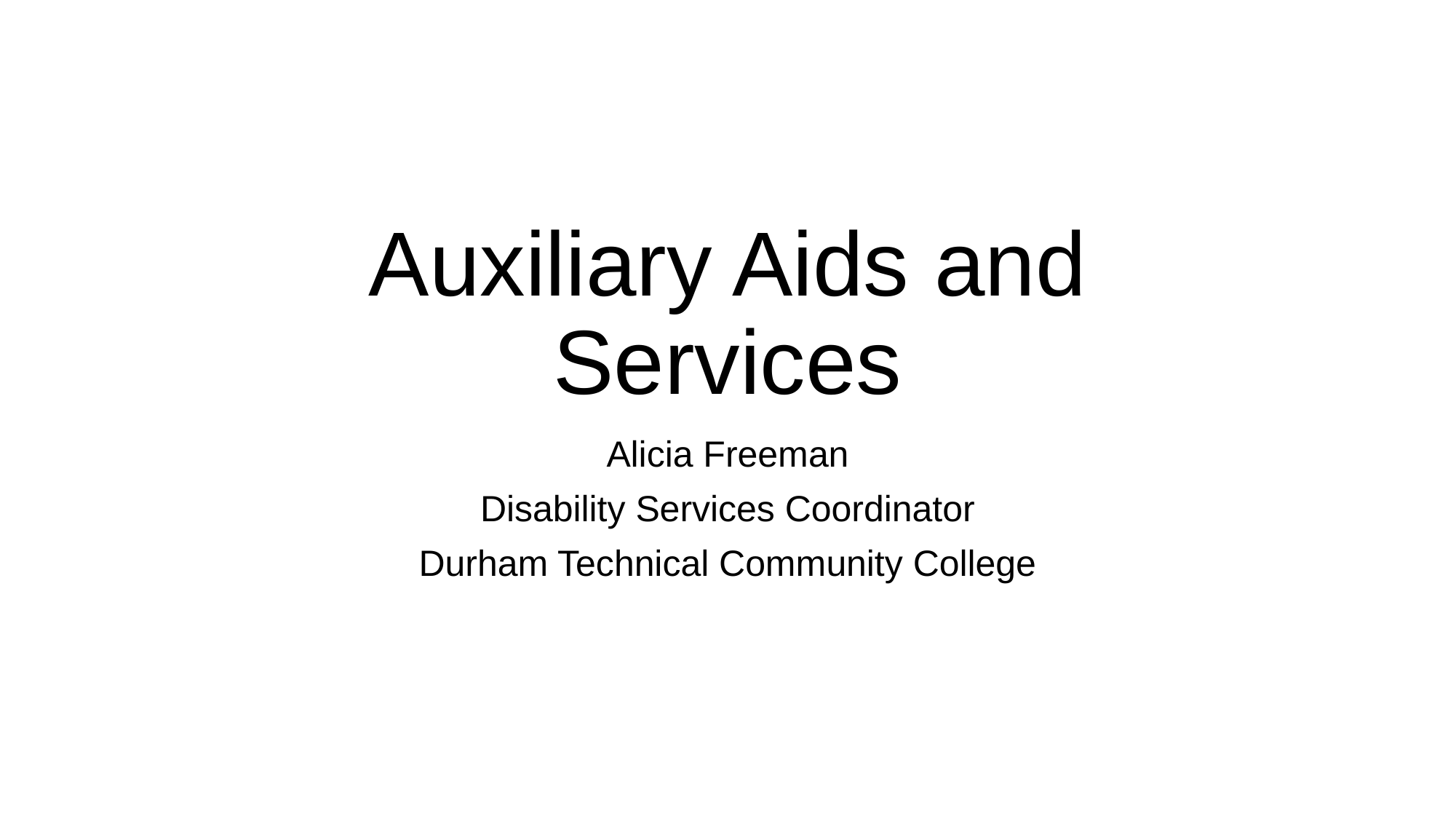

# Auxiliary Aids and Services
Alicia Freeman
Disability Services Coordinator
Durham Technical Community College